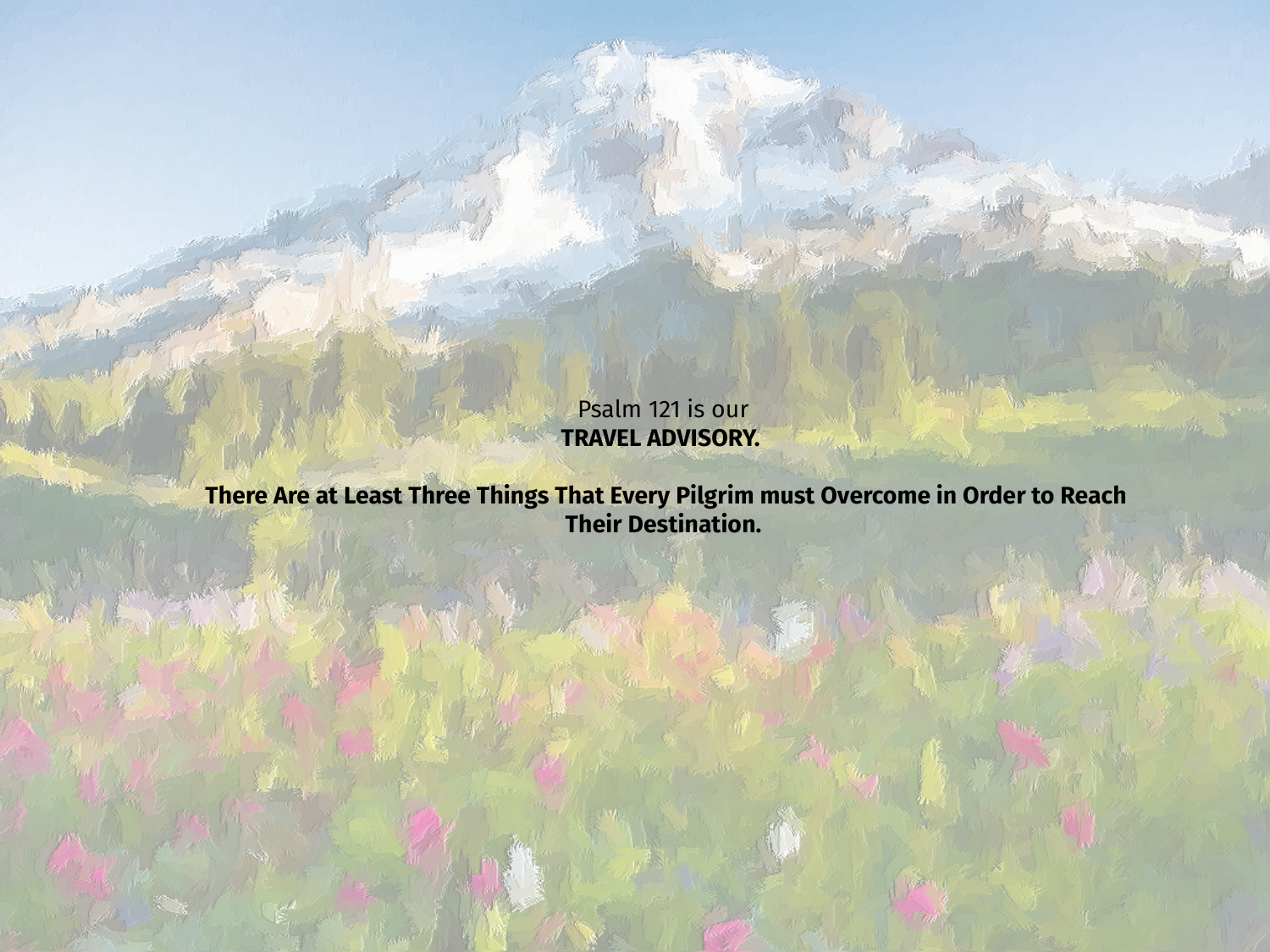

# Psalm 121 is our TRAVEL ADVISORY. There Are at Least Three Things That Every Pilgrim must Overcome in Order to Reach Their Destination.